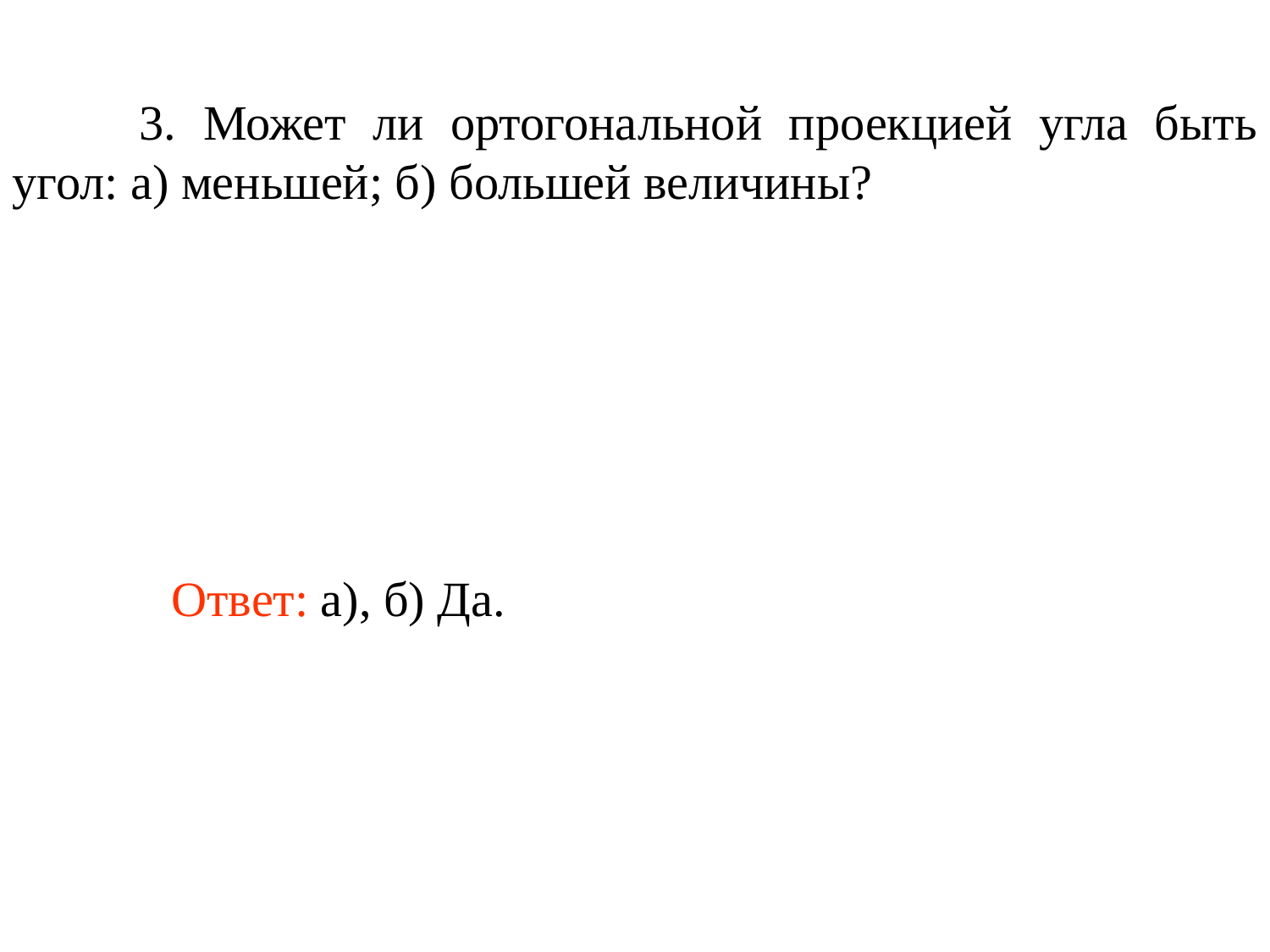

3. Может ли ортогональной проекцией угла быть угол: а) меньшей; б) большей величины?
	Ответ: а), б) Да.